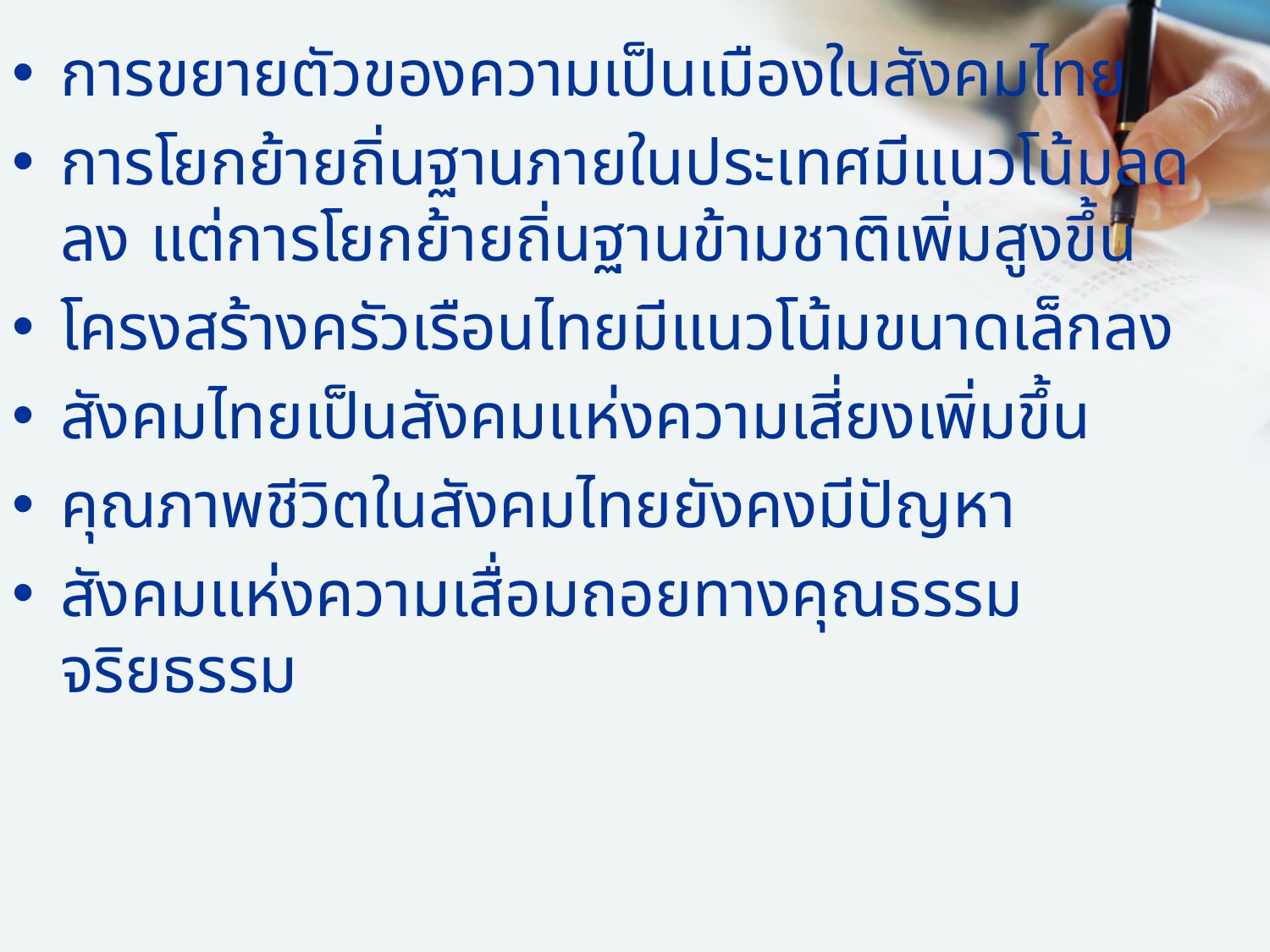

การขยายตัวของความเป็นเมืองในสังคมไทย
การโยกย้ายถิ่นฐานภายในประเทศมีแนวโน้มลดลง แต่การโยกย้ายถิ่นฐานข้ามชาติเพิ่มสูงขึ้น
โครงสร้างครัวเรือนไทยมีแนวโน้มขนาดเล็กลง
สังคมไทยเป็นสังคมแห่งความเสี่ยงเพิ่มขึ้น
คุณภาพชีวิตในสังคมไทยยังคงมีปัญหา
สังคมแห่งความเสื่อมถอยทางคุณธรรมจริยธรรม